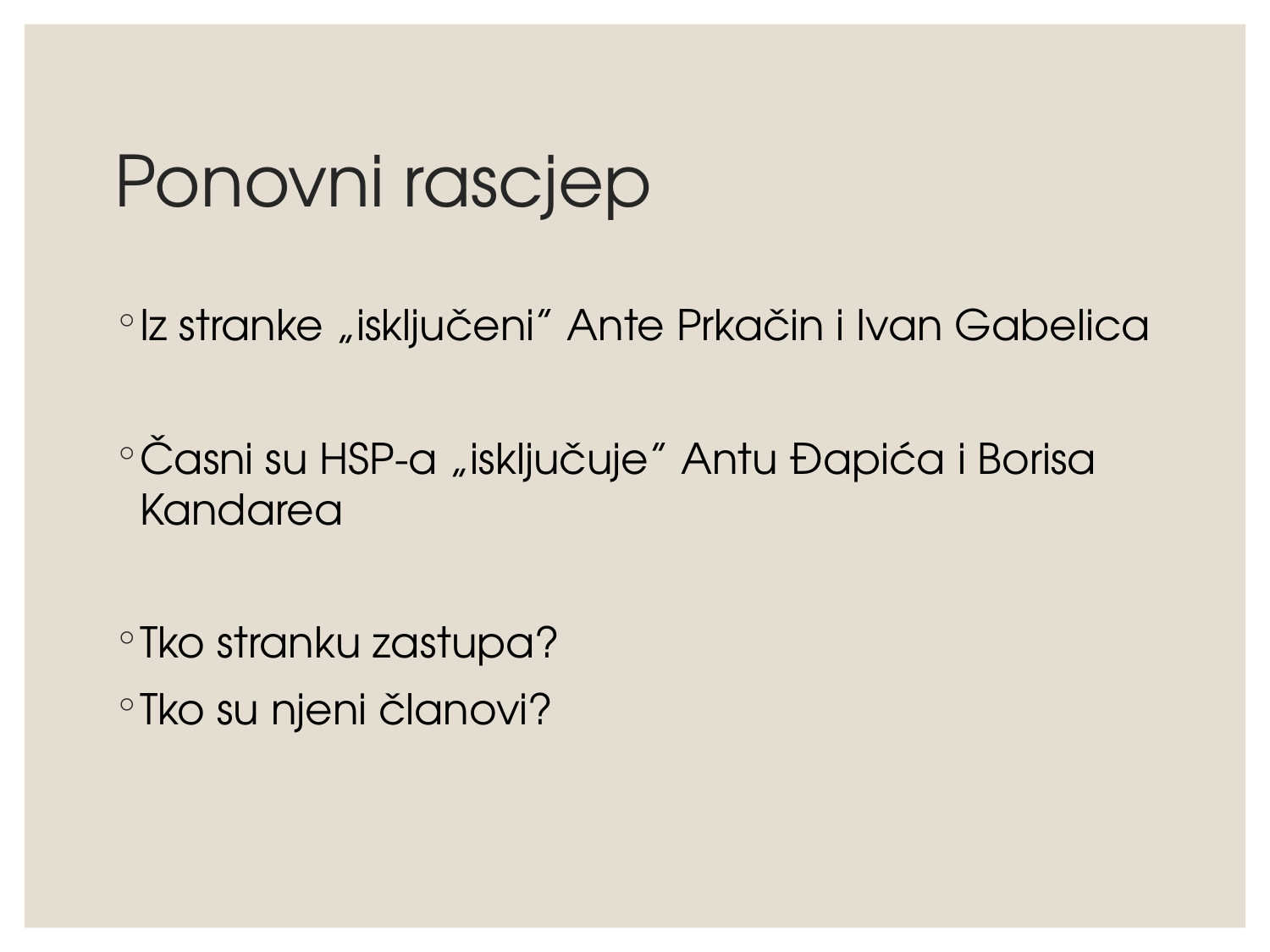

# Ponovni rascjep
Iz stranke „isključeni” Ante Prkačin i Ivan Gabelica

Časni su HSP-a „isključuje” Antu Đapića i Borisa Kandarea

Tko stranku zastupa?
Tko su njeni članovi?